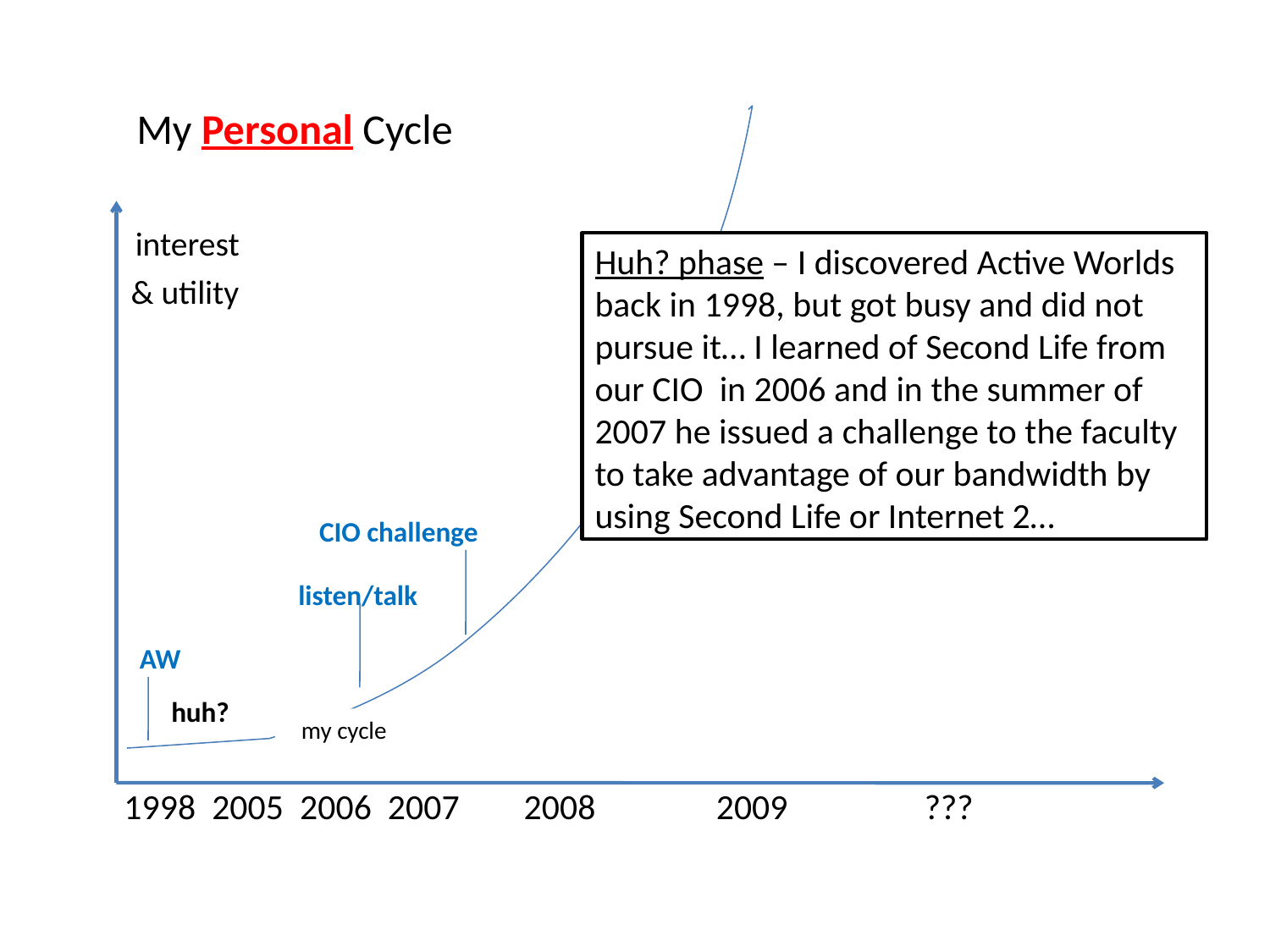

interest
   & utility

  1998  2005  2006  2007        2008               2009                 ???
   My Personal Cycle

Huh? phase – I discovered Active Worlds back in 1998, but got busy and did not pursue it… I learned of Second Life from our CIO  in 2006 and in the summer of 2007 he issued a challenge to the faculty to take advantage of our bandwidth by using Second Life or Internet 2…
  my cycle
CIO challenge
listen/talk
AW
huh?
  my cycle